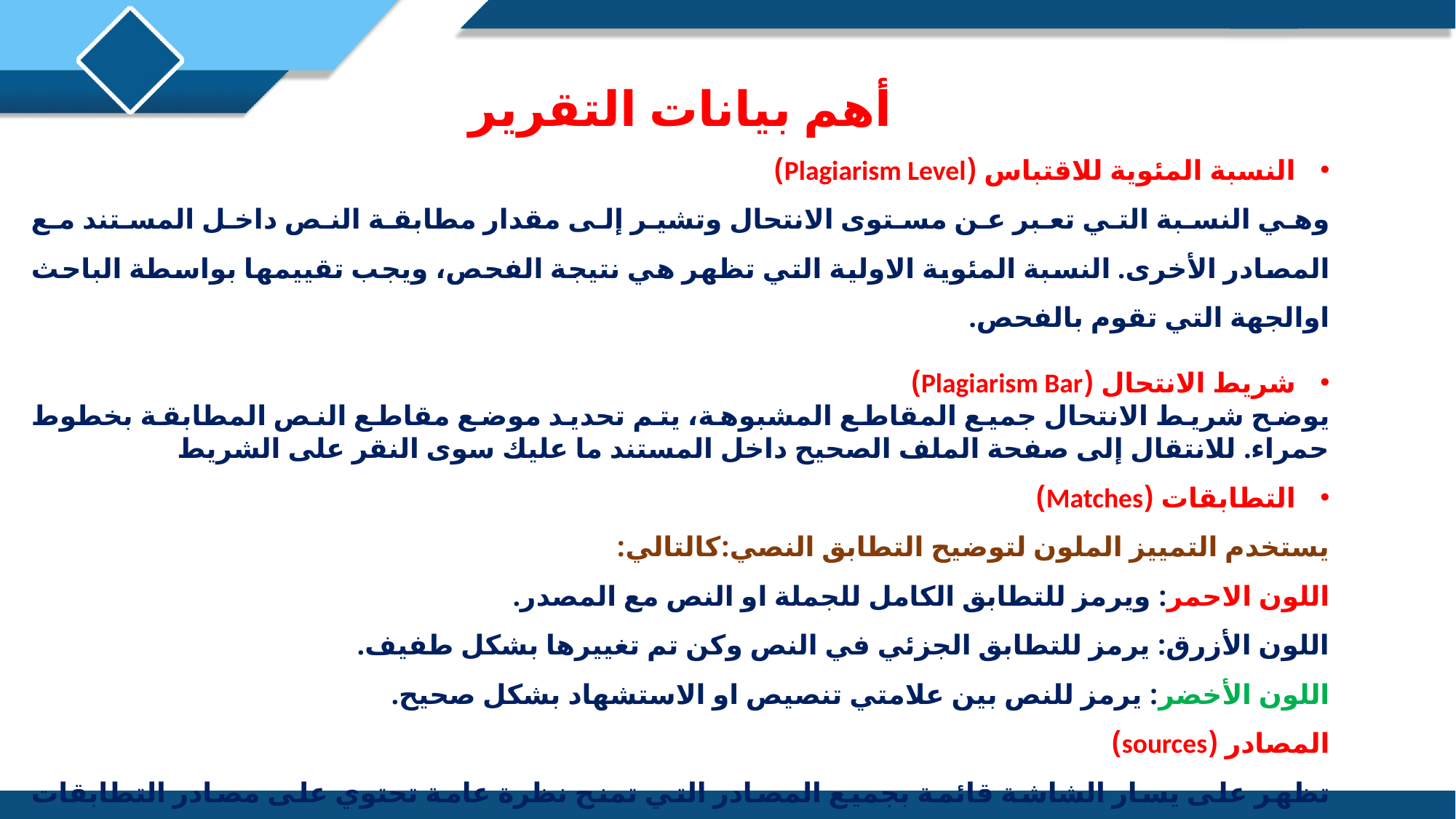

أهم بيانات التقرير
النسبة المئوية للاقتباس (Plagiarism Level)
وهي النسبة التي تعبر عن مستوى الانتحال وتشير إلى مقدار مطابقة النص داخل المستند مع المصادر الأخرى. النسبة المئوية الاولية التي تظهر هي نتيجة الفحص، ويجب تقييمها بواسطة الباحث اوالجهة التي تقوم بالفحص.

شريط الانتحال (Plagiarism Bar)
يوضح شريط الانتحال جميع المقاطع المشبوهة، يتم تحديد موضع مقاطع النص المطابقة بخطوط حمراء. للانتقال إلى صفحة الملف الصحيح داخل المستند ما عليك سوى النقر على الشريط
التطابقات (Matches)
يستخدم التمييز الملون لتوضيح التطابق النصي:كالتالي:
اللون الاحمر: ويرمز للتطابق الكامل للجملة او النص مع المصدر.
اللون الأزرق: يرمز للتطابق الجزئي في النص وكن تم تغييرها بشكل طفيف.
اللون الأخضر: يرمز للنص بين علامتي تنصيص او الاستشهاد بشكل صحيح.
المصادر (sources)
تظهر على يسار الشاشة قائمة بجميع المصادر التي تمنح نظرة عامة تحتوي على مصادر التطابقات مع السرقة الأدبية المحتملة داخل النص.